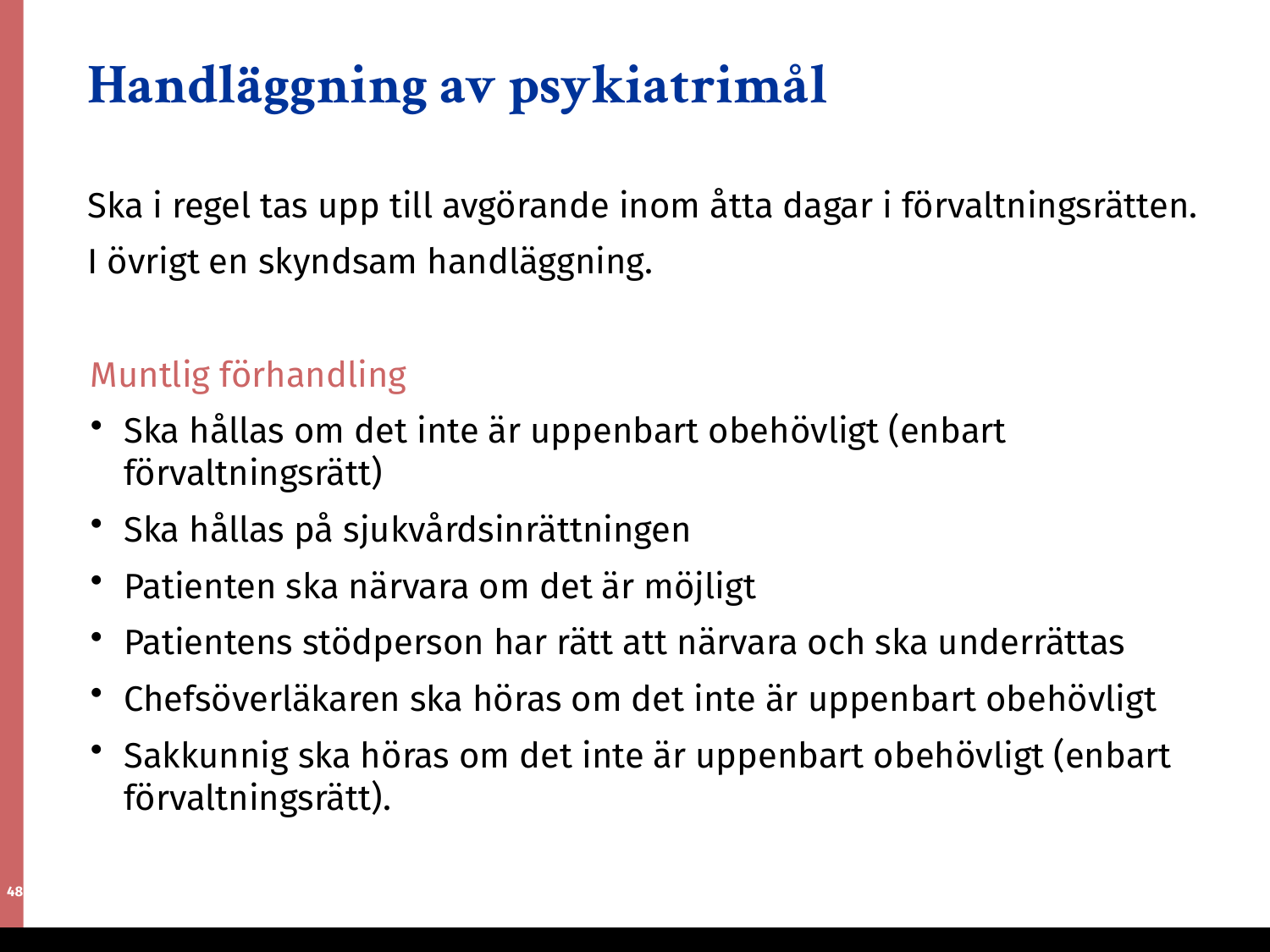

# Handläggning av psykiatrimål
Ska i regel tas upp till avgörande inom åtta dagar i förvaltningsrätten.
I övrigt en skyndsam handläggning.

Muntlig förhandling
Ska hållas om det inte är uppenbart obehövligt (enbart förvaltningsrätt)
Ska hållas på sjukvårdsinrättningen
Patienten ska närvara om det är möjligt
Patientens stödperson har rätt att närvara och ska underrättas
Chefsöverläkaren ska höras om det inte är uppenbart obehövligt
Sakkunnig ska höras om det inte är uppenbart obehövligt (enbart förvaltningsrätt).